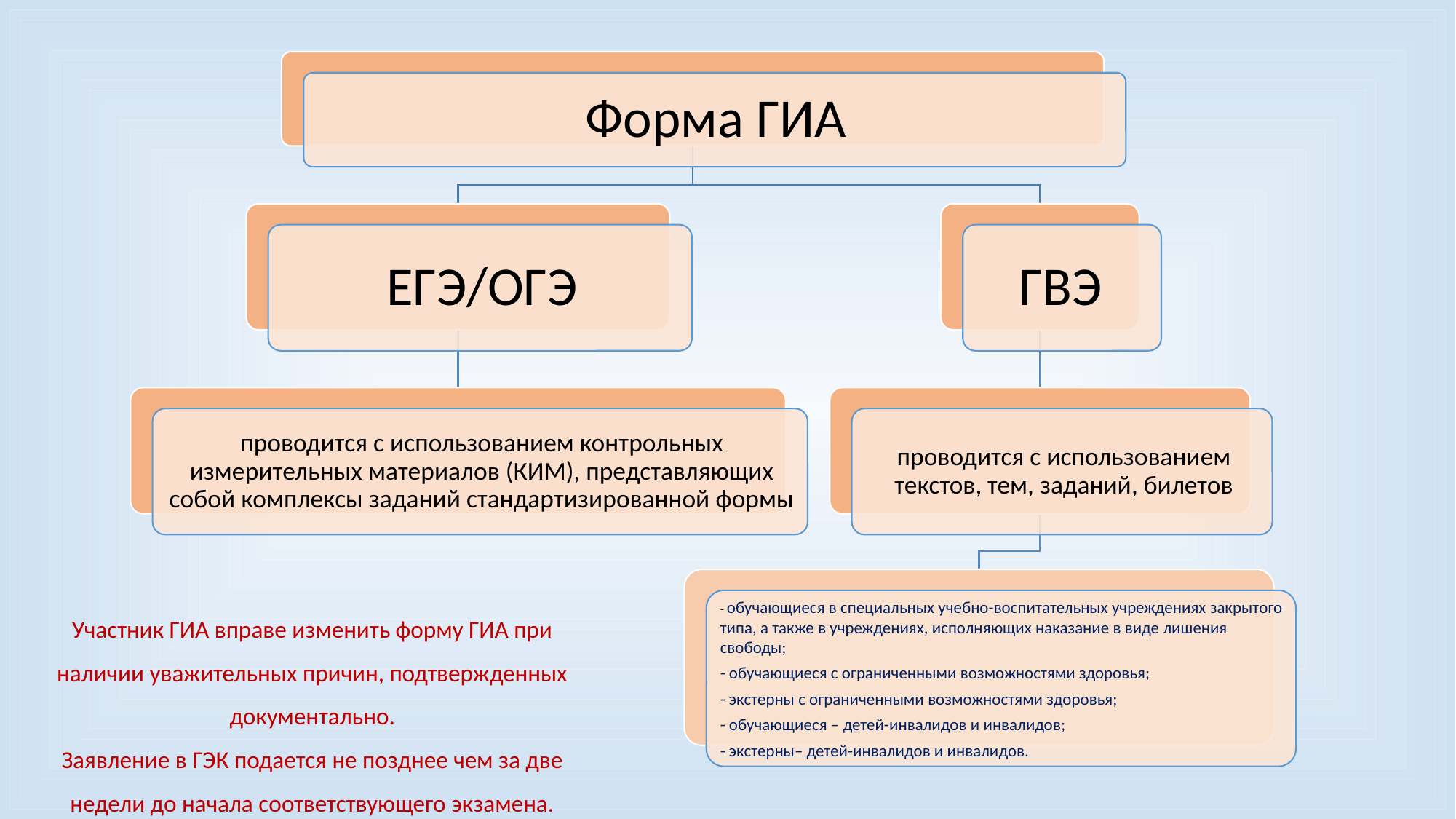

Форма ГИА
ЕГЭ/ОГЭ
проводится с использованием контрольных измерительных материалов (КИМ), представляющих собой комплексы заданий стандартизированной формы
ГВЭ
проводится с использованием текстов, тем, заданий, билетов
- обучающиеся в специальных учебно-воспитательных учреждениях закрытого типа, а также в учреждениях, исполняющих наказание в виде лишения свободы;
- обучающиеся с ограниченными возможностями здоровья;
- экстерны с ограниченными возможностями здоровья;
- обучающиеся – детей-инвалидов и инвалидов;
- экстерны– детей-инвалидов и инвалидов.
# Участник ГИА вправе изменить форму ГИА при наличии уважительных причин, подтвержденных документально. Заявление в ГЭК подается не позднее чем за две недели до начала соответствующего экзамена.